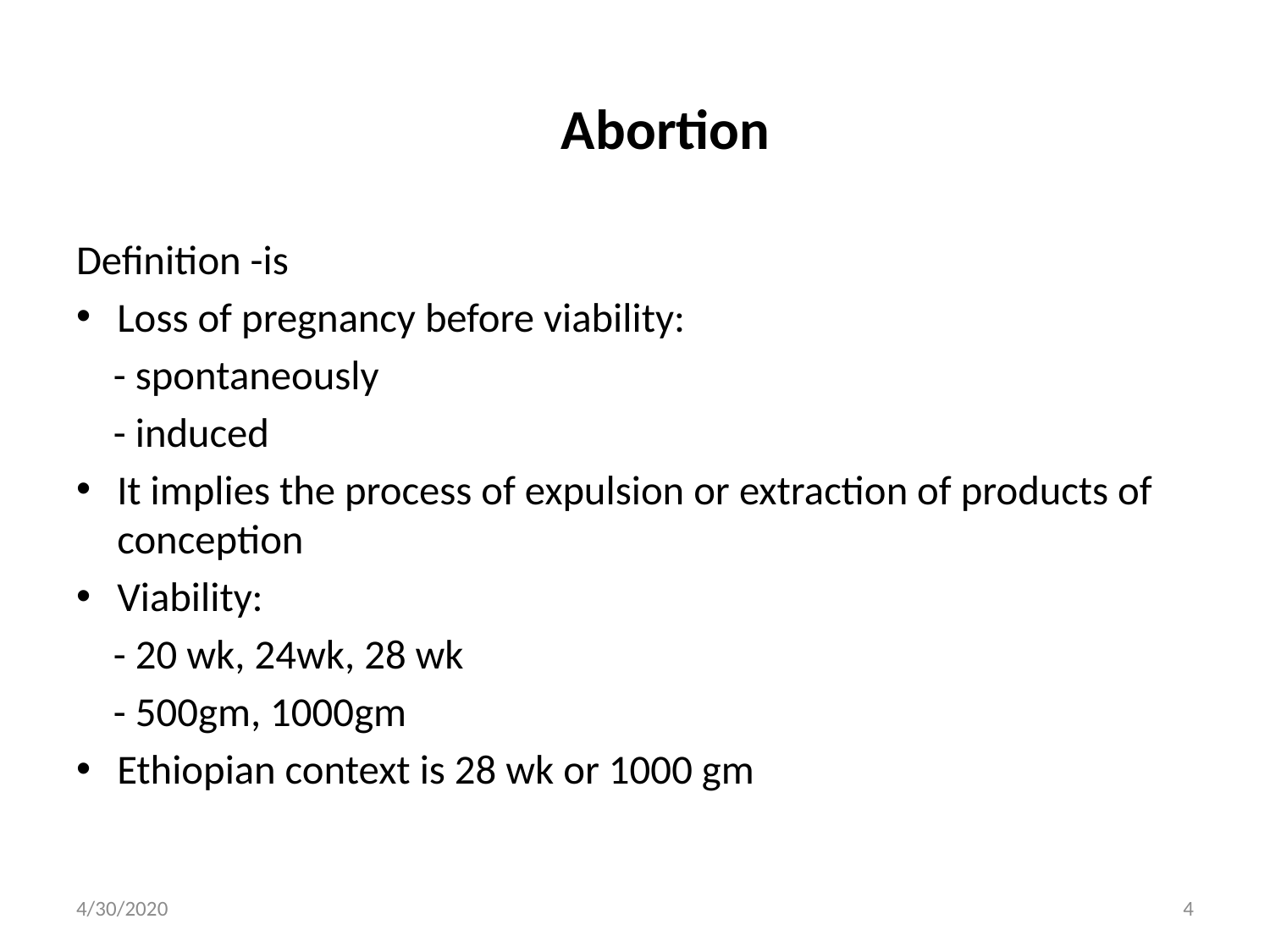

# Abortion

Definition -is
Loss of pregnancy before viability:
    - spontaneously
    - induced
It implies the process of expulsion or extraction of products of conception
Viability:
    - 20 wk, 24wk, 28 wk
    - 500gm, 1000gm
Ethiopian context is 28 wk or 1000 gm
4/30/2020
4